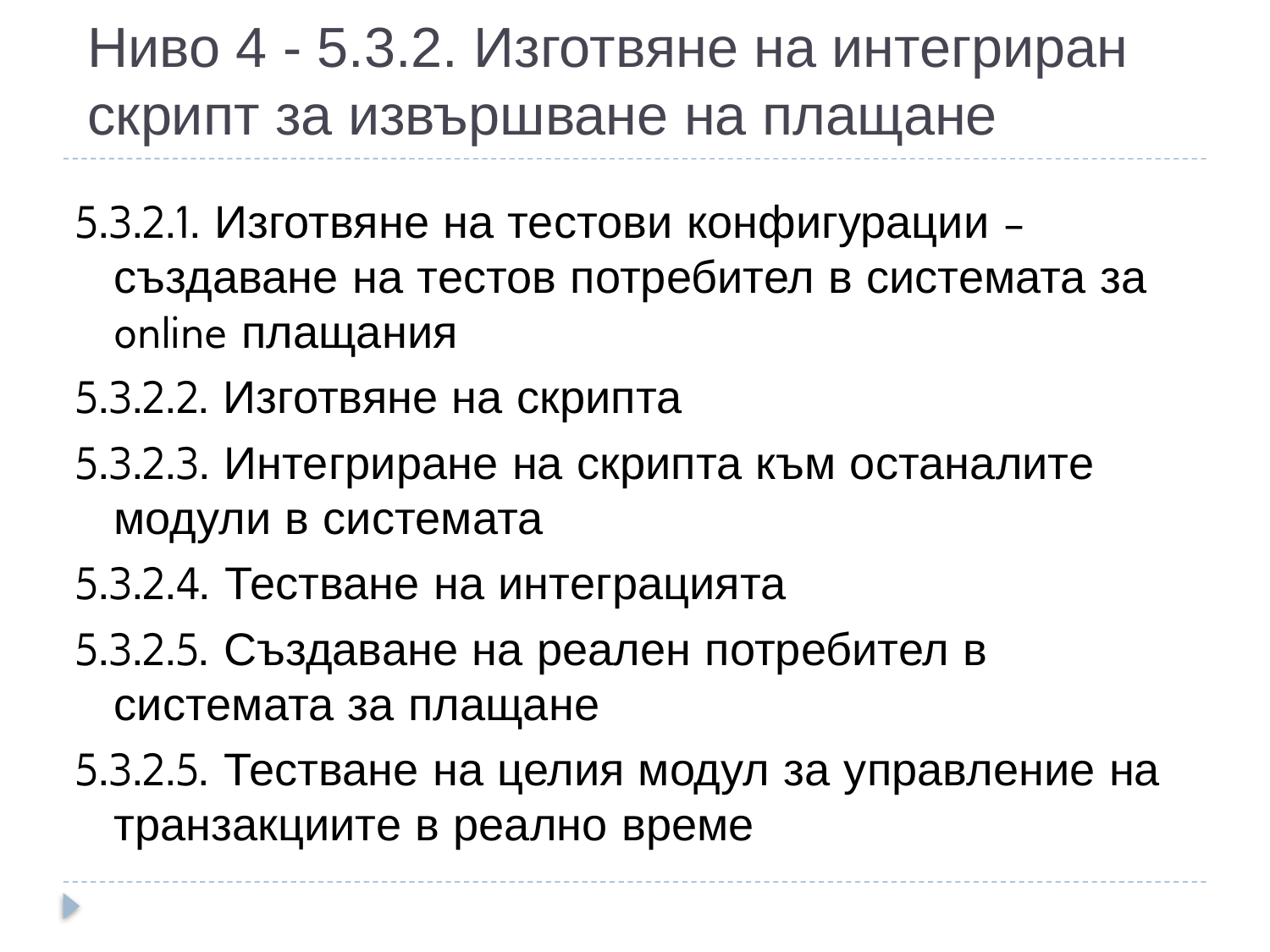

# Ниво 4 - 5.3.2. Изготвяне на интегриран скрипт за извършване на плащане
5.3.2.1. Изготвяне на тестови конфигурации – създаване на тестов потребител в системата за online плащания
5.3.2.2. Изготвяне на скрипта
5.3.2.3. Интегриране на скрипта към останалите модули в системата
5.3.2.4. Тестване на интеграцията
5.3.2.5. Създаване на реален потребител в системата за плащане
5.3.2.5. Тестване на целия модул за управление на транзакциите в реално време